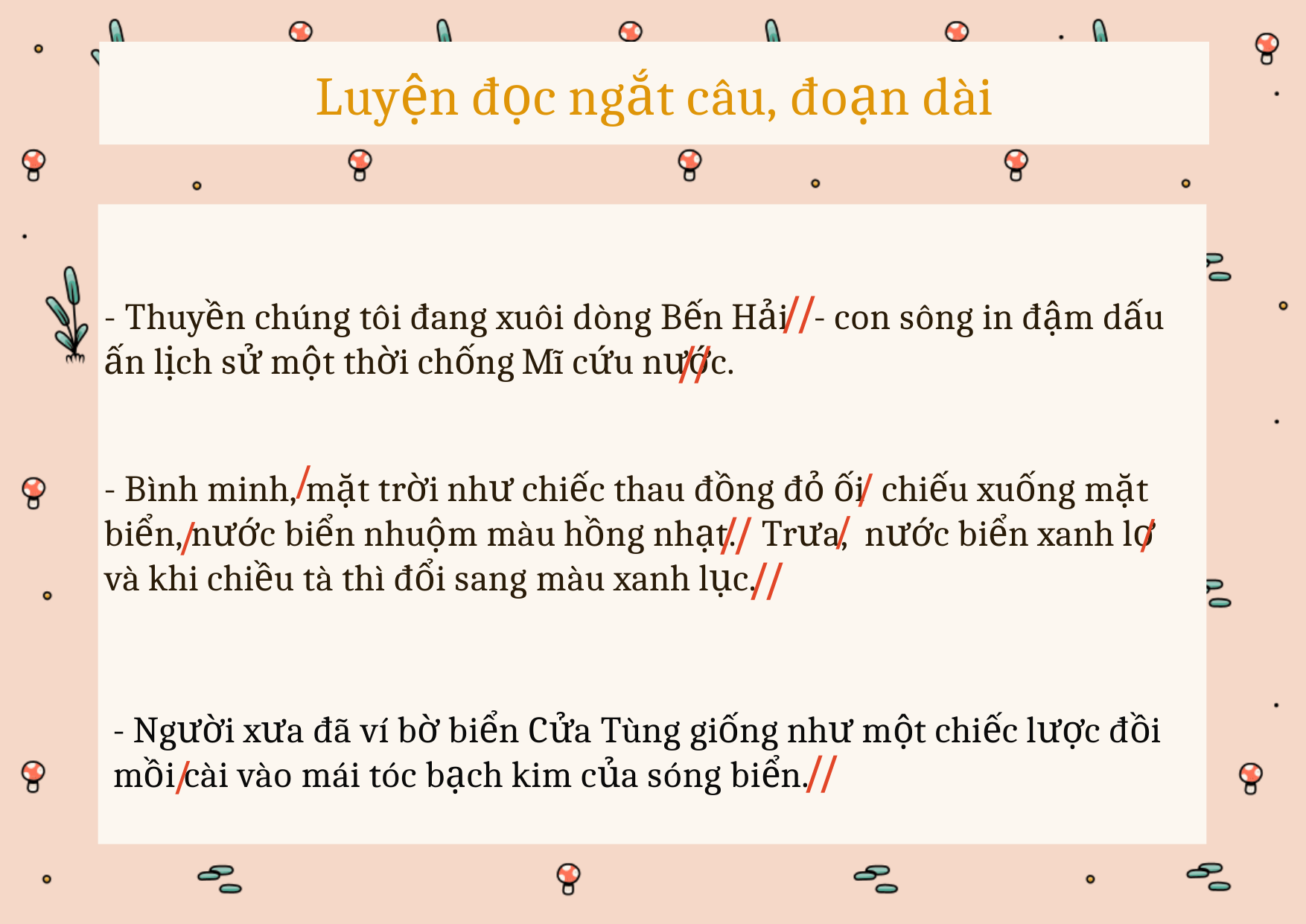

# Luyện đọc ngắt câu, đoạn dài
//
- Thuyền chúng tôi đang xuôi dòng Bến Hải   - con sông in đậm dấu ấn lịch sử một thời chống Mĩ cứu nước.
//
/
/
- Bình minh, mặt trời như chiếc thau đồng đỏ ối  chiếu xuống mặt biển, nước biển nhuộm màu hồng nhạt.   Trưa,  nước biển xanh lơ  và khi chiều tà thì đổi sang màu xanh lục.
//
/
/
/
//
- Người xưa đã ví bờ biển Cửa Tùng giống như một chiếc lược đồi mồi cài vào mái tóc bạch kim của sóng biển.
//
/